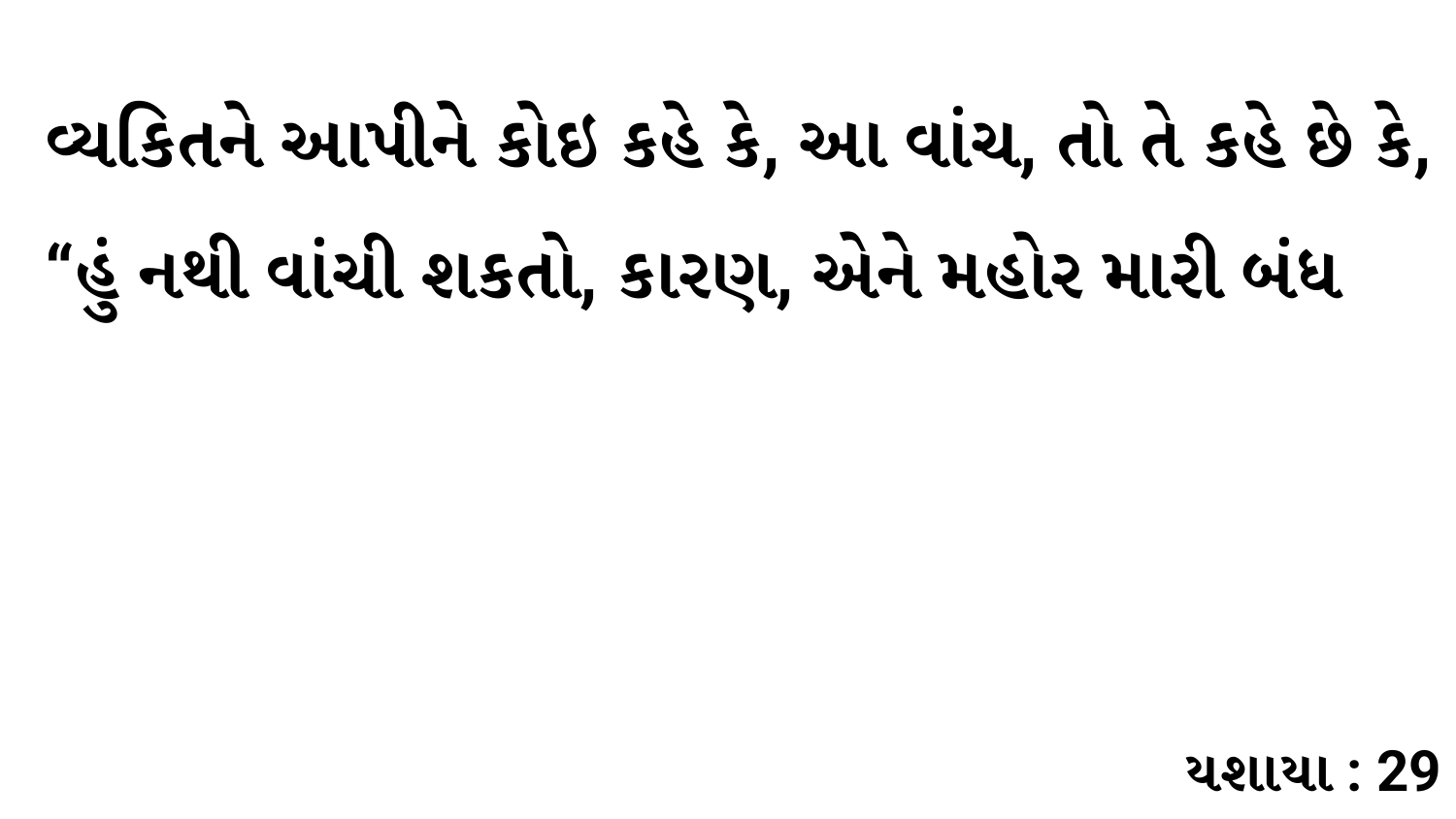

વ્યકિતને આપીને કોઇ કહે કે, આ વાંચ, તો તે કહે છે કે, “હું નથી વાંચી શકતો, કારણ, એને મહોર મારી બંધ
યશાયા : 29